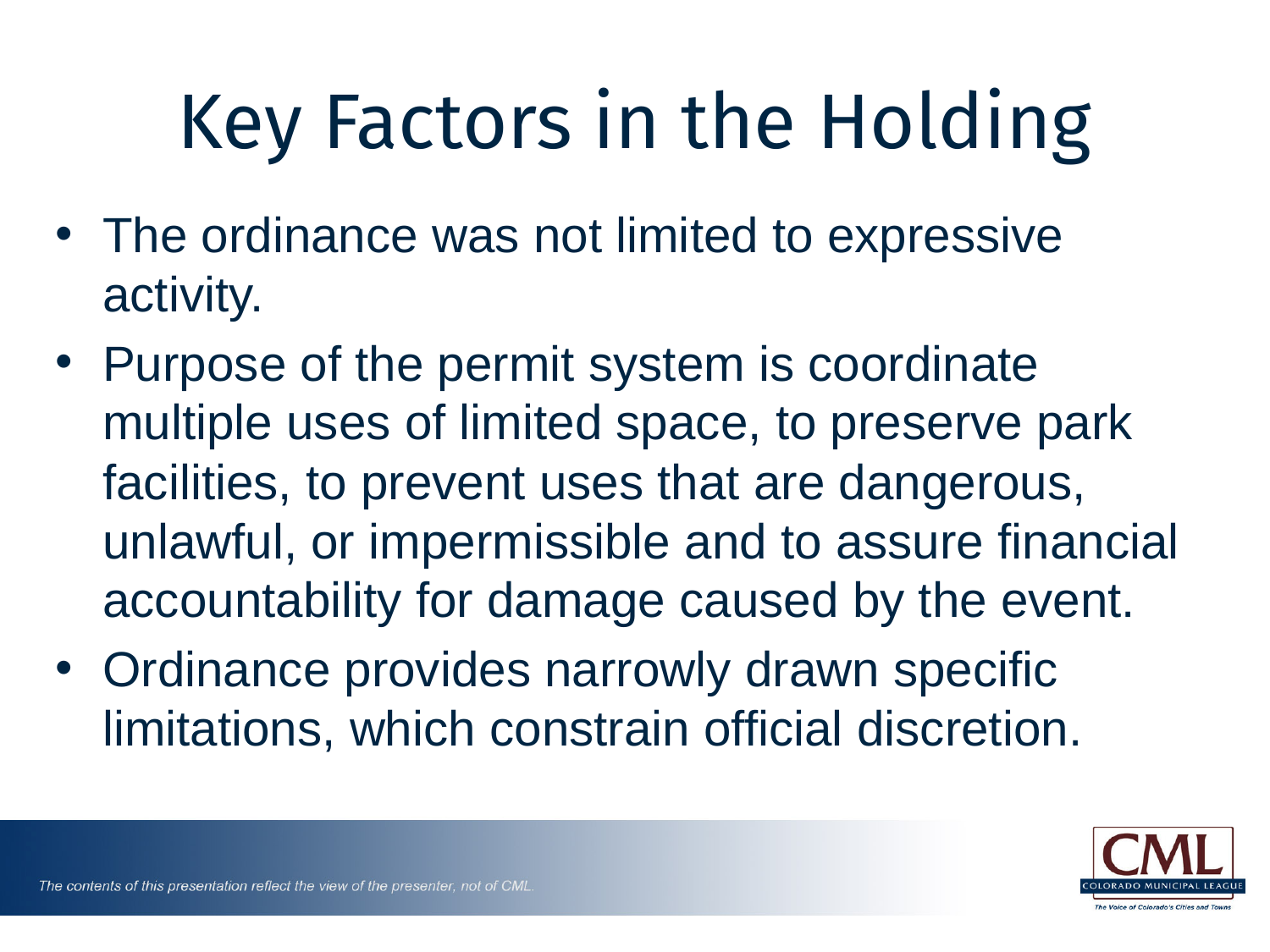

# Key Factors in the Holding
The ordinance was not limited to expressive activity.
Purpose of the permit system is coordinate multiple uses of limited space, to preserve park facilities, to prevent uses that are dangerous, unlawful, or impermissible and to assure financial accountability for damage caused by the event.
Ordinance provides narrowly drawn specific limitations, which constrain official discretion.